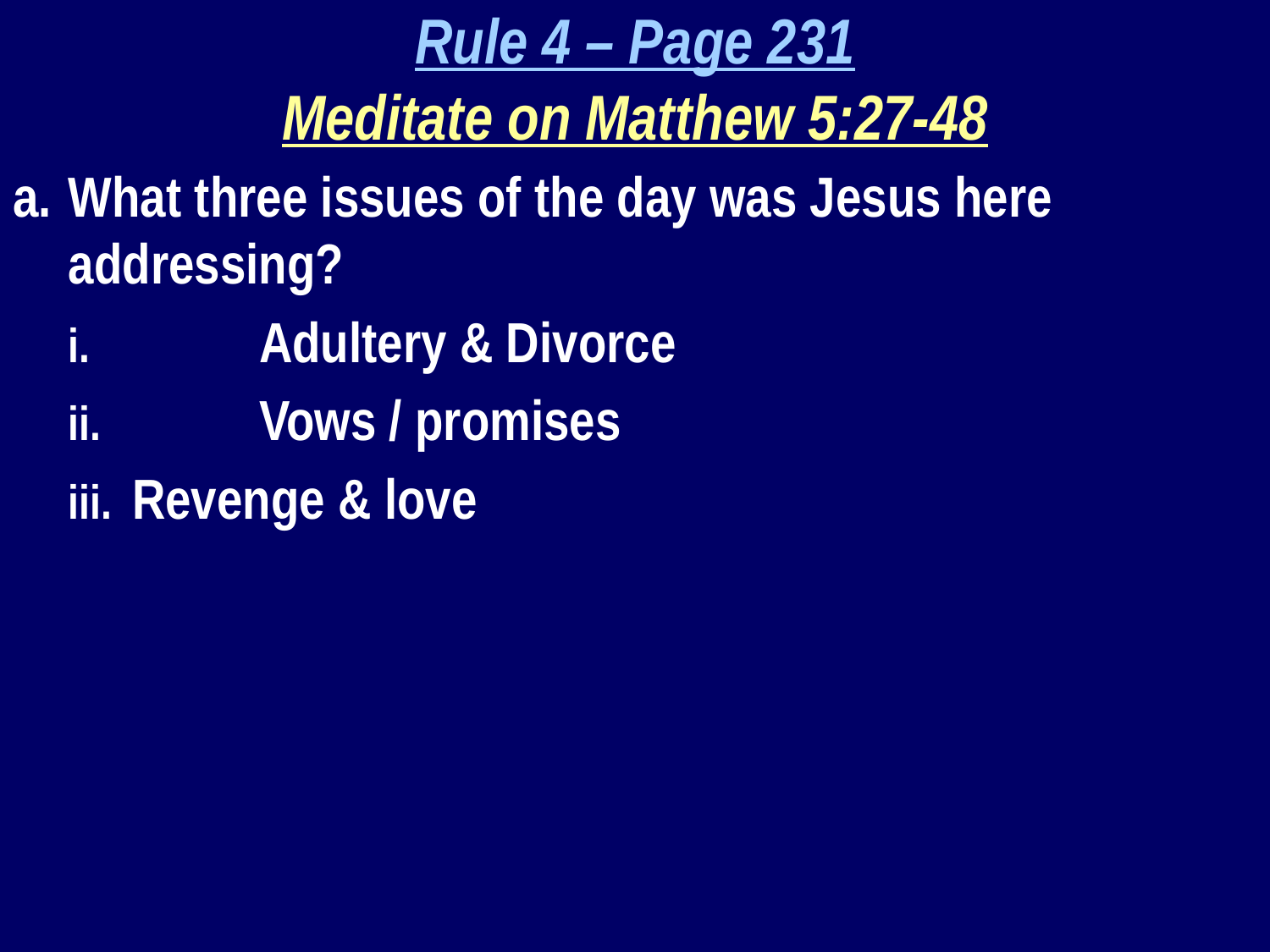

Rule 4 – Page 231
Meditate on Matthew 5:27-48
What three issues of the day was Jesus here addressing?
	Adultery & Divorce
	Vows / promises
Revenge & love